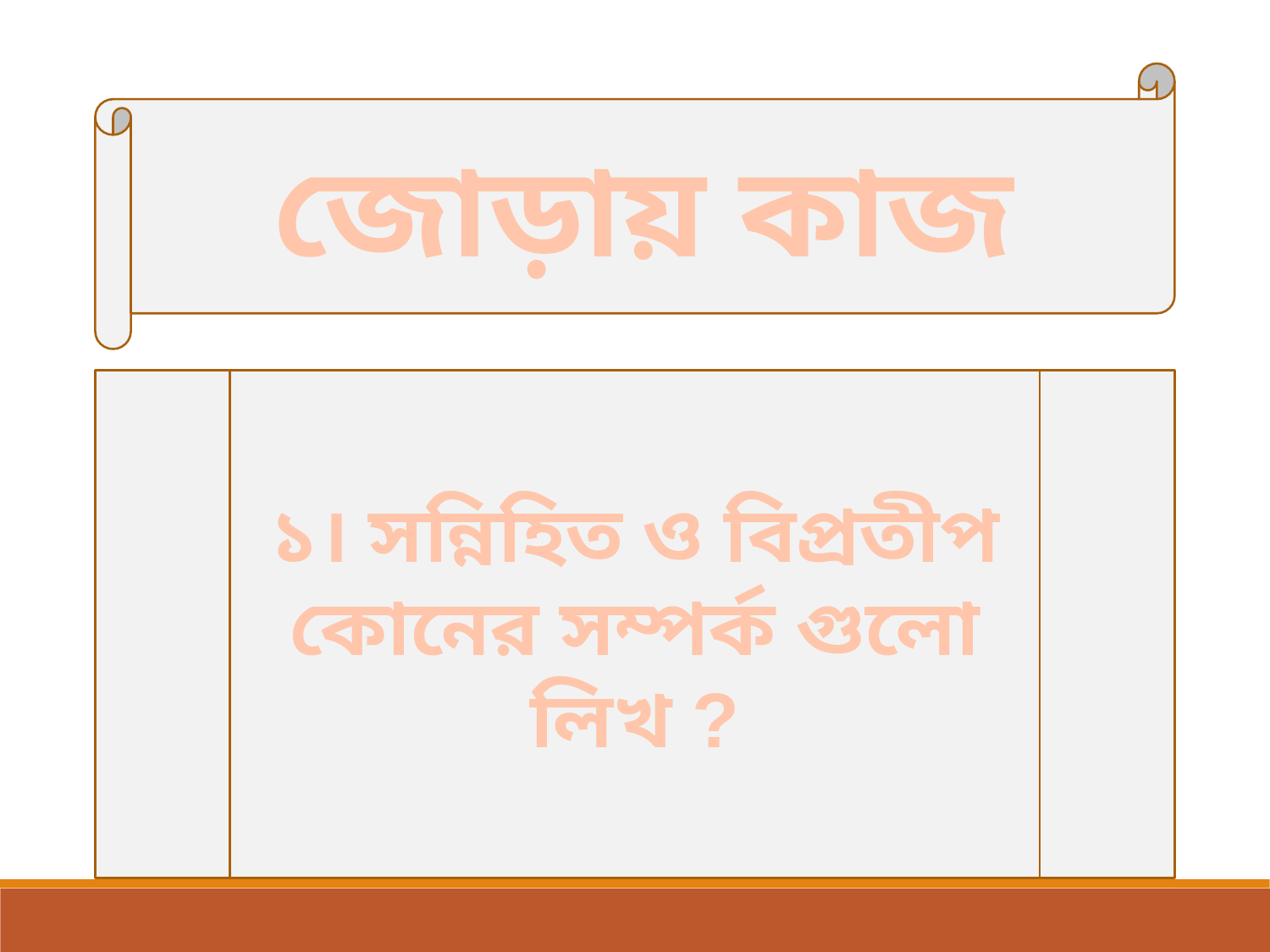

জোড়ায় কাজ
১। সন্নিহিত ও বিপ্রতীপ কোনের সম্পর্ক গুলো লিখ ?